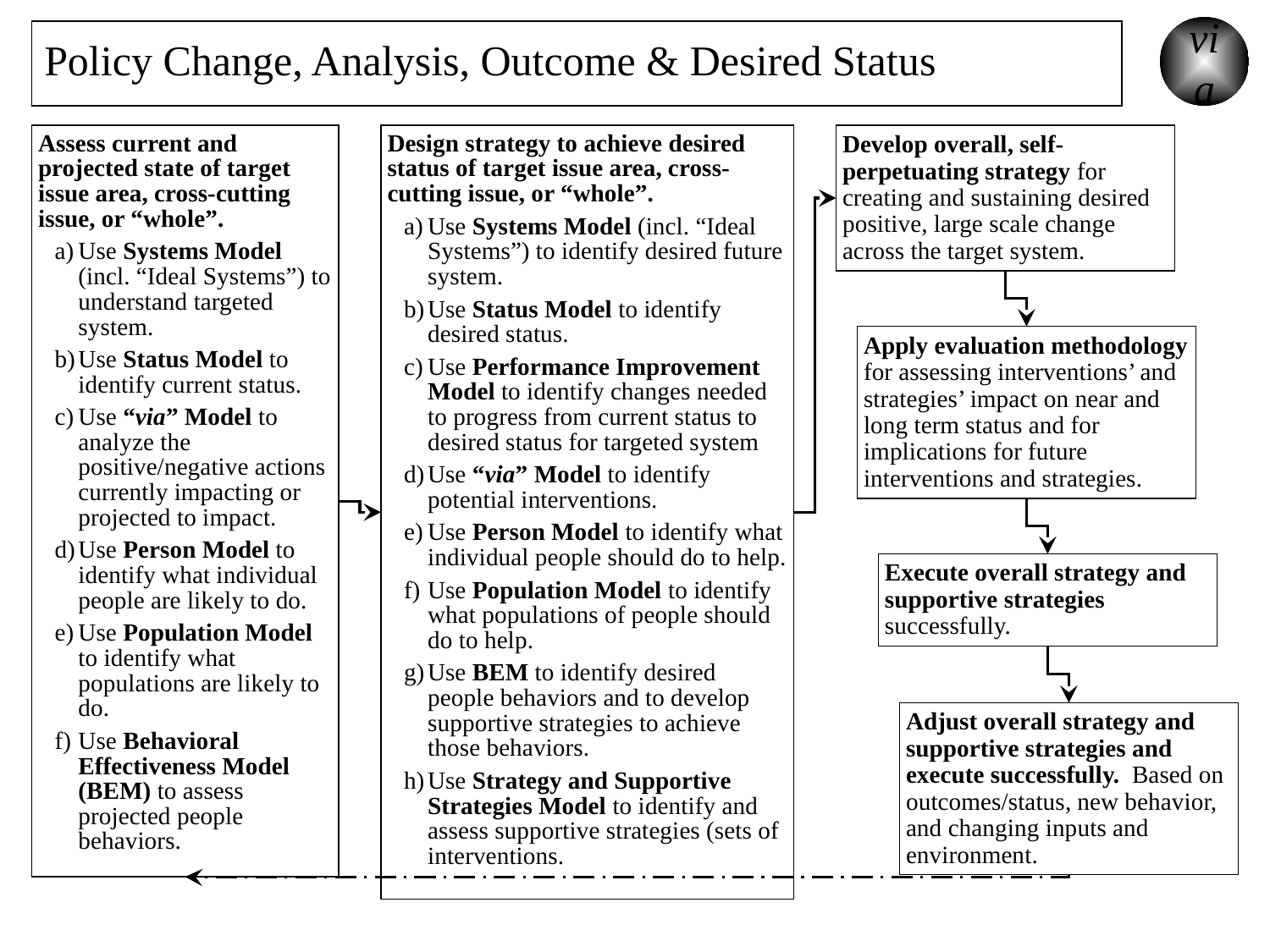

via
Policy Change, Analysis, Outcome & Desired Status
Assess current and projected state of target issue area, cross-cutting issue, or “whole”.
Use Systems Model (incl. “Ideal Systems”) to understand targeted system.
Use Status Model to identify current status.
Use “via” Model to analyze the positive/negative actions currently impacting or projected to impact.
Use Person Model to identify what individual people are likely to do.
Use Population Model to identify what populations are likely to do.
Use Behavioral Effectiveness Model (BEM) to assess projected people behaviors.
Design strategy to achieve desired status of target issue area, cross-cutting issue, or “whole”.
Use Systems Model (incl. “Ideal Systems”) to identify desired future system.
Use Status Model to identify desired status.
Use Performance Improvement Model to identify changes needed to progress from current status to desired status for targeted system
Use “via” Model to identify potential interventions.
Use Person Model to identify what individual people should do to help.
Use Population Model to identify what populations of people should do to help.
Use BEM to identify desired people behaviors and to develop supportive strategies to achieve those behaviors.
Use Strategy and Supportive Strategies Model to identify and assess supportive strategies (sets of interventions.
Develop overall, self-perpetuating strategy for creating and sustaining desired positive, large scale change across the target system.
Apply evaluation methodology for assessing interventions’ and strategies’ impact on near and long term status and for implications for future interventions and strategies.
Execute overall strategy and supportive strategies successfully.
Adjust overall strategy and supportive strategies and execute successfully.  Based on outcomes/status, new behavior, and changing inputs and environment.